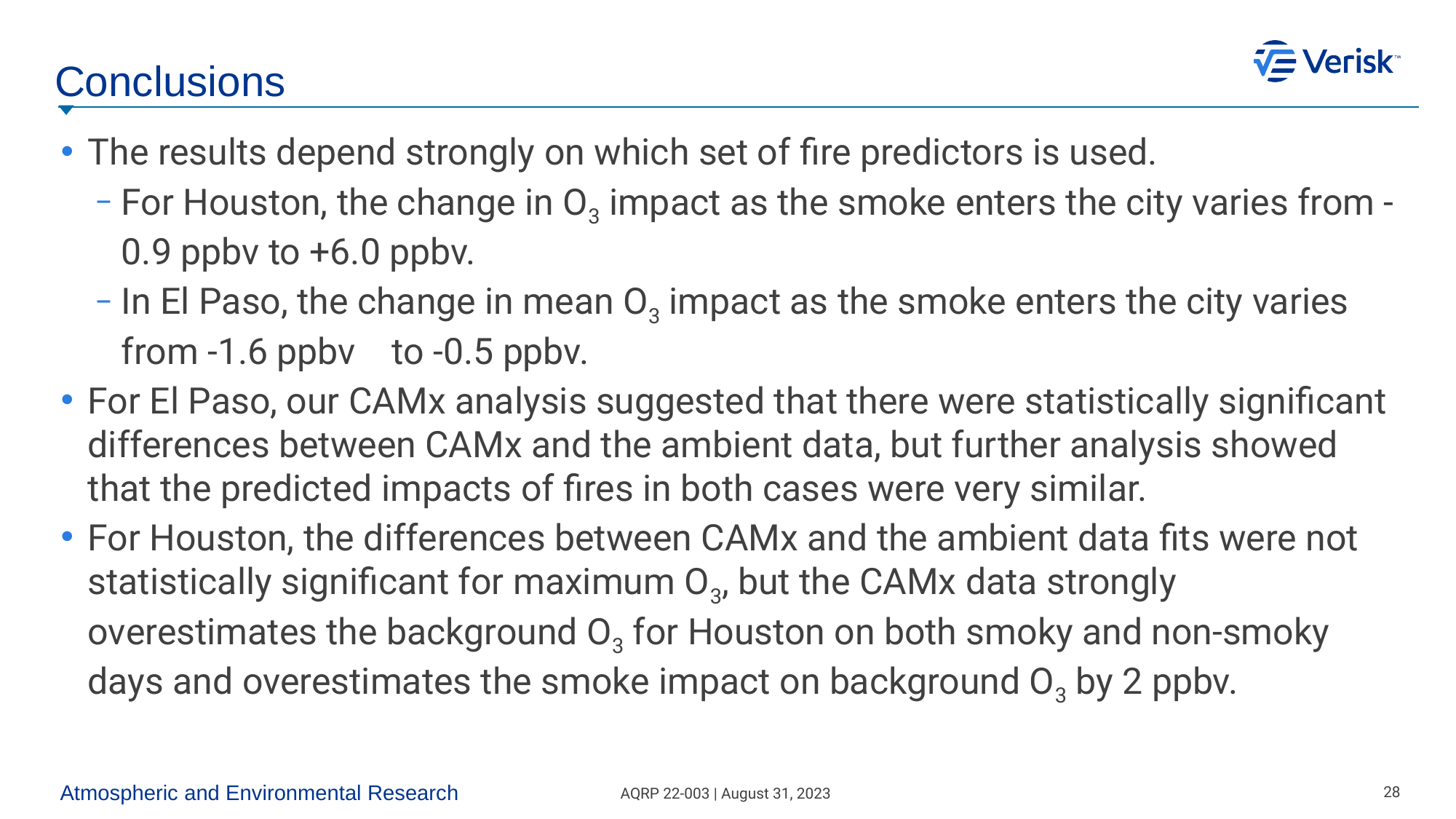

# Conclusions
The results depend strongly on which set of fire predictors is used.
For Houston, the change in O3 impact as the smoke enters the city varies from -0.9 ppbv to +6.0 ppbv.
In El Paso, the change in mean O3 impact as the smoke enters the city varies from -1.6 ppbv    to -0.5 ppbv.
For El Paso, our CAMx analysis suggested that there were statistically significant differences between CAMx and the ambient data, but further analysis showed that the predicted impacts of fires in both cases were very similar.
For Houston, the differences between CAMx and the ambient data fits were not statistically significant for maximum O3, but the CAMx data strongly overestimates the background O3 for Houston on both smoky and non-smoky days and overestimates the smoke impact on background O3 by 2 ppbv.